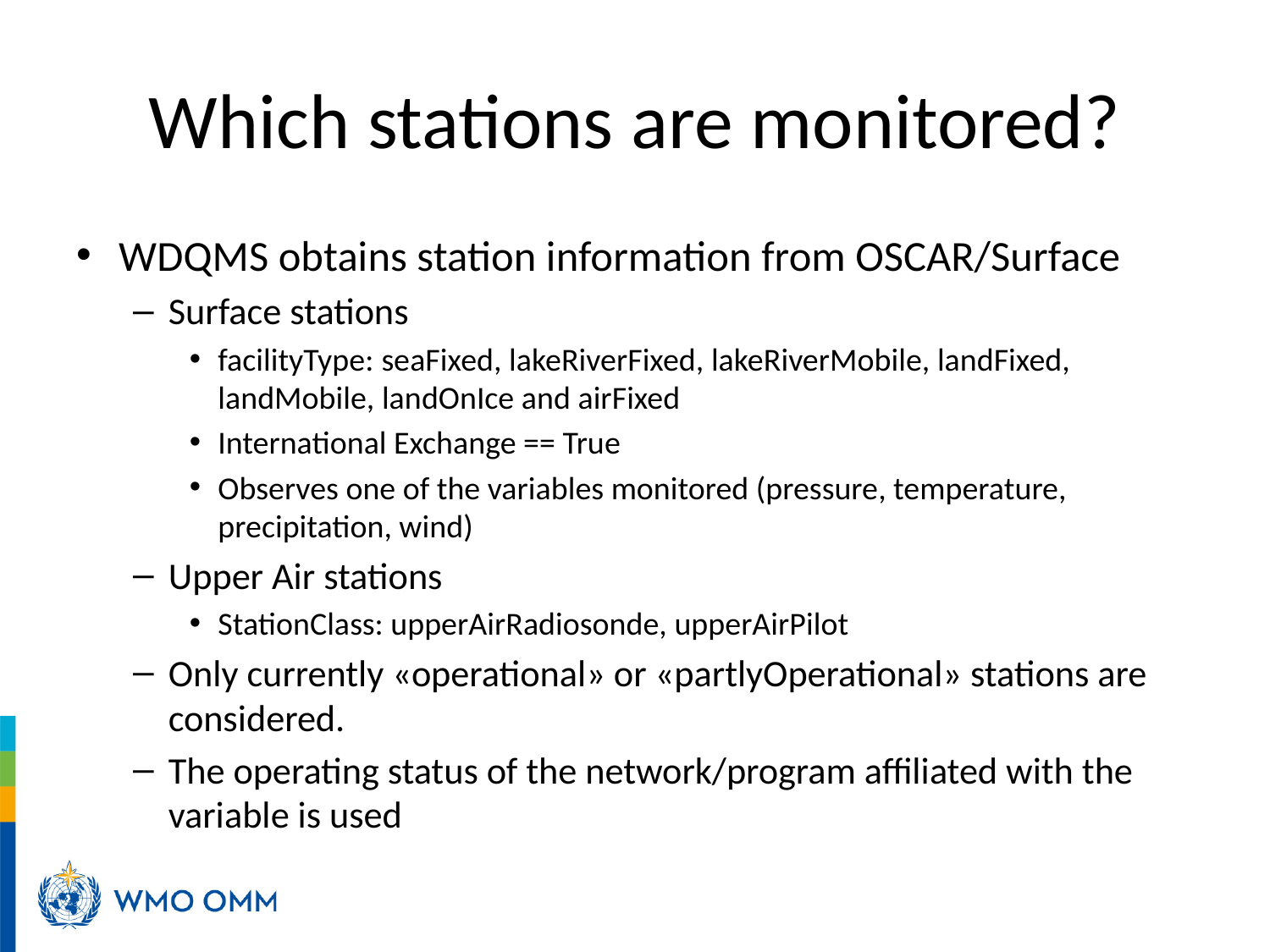

# Which stations are monitored?
WDQMS obtains station information from OSCAR/Surface
Surface stations
facilityType: seaFixed, lakeRiverFixed, lakeRiverMobile, landFixed, landMobile, landOnIce and airFixed
International Exchange == True
Observes one of the variables monitored (pressure, temperature, precipitation, wind)
Upper Air stations
StationClass: upperAirRadiosonde, upperAirPilot
Only currently «operational» or «partlyOperational» stations are considered.
The operating status of the network/program affiliated with the variable is used